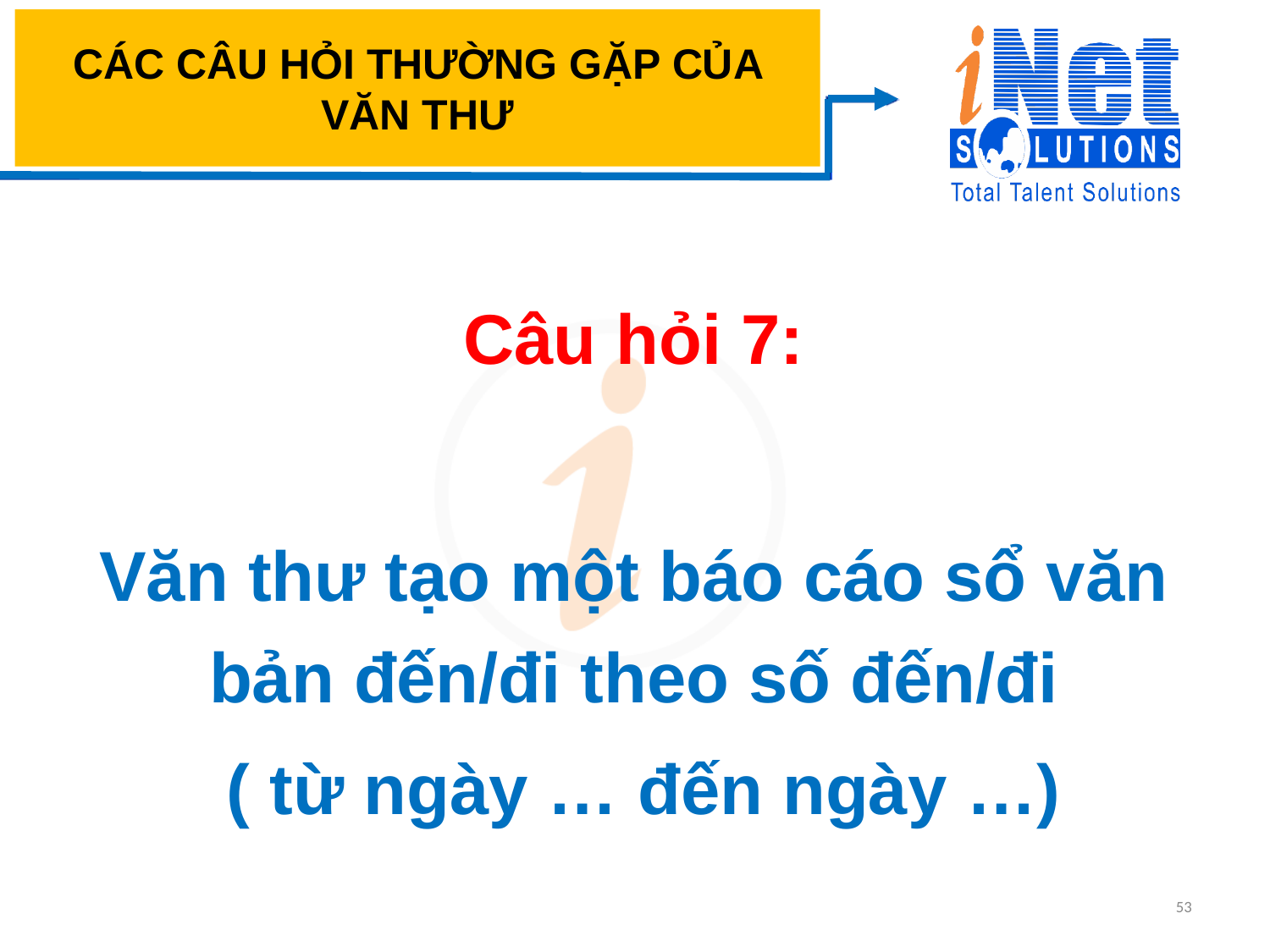

# CÁC CÂU HỎI THƯỜNG GẶP CỦA VĂN THƯ
Câu hỏi 7:
Văn thư tạo một báo cáo sổ văn bản đến/đi theo số đến/đi
 ( từ ngày … đến ngày …)
53